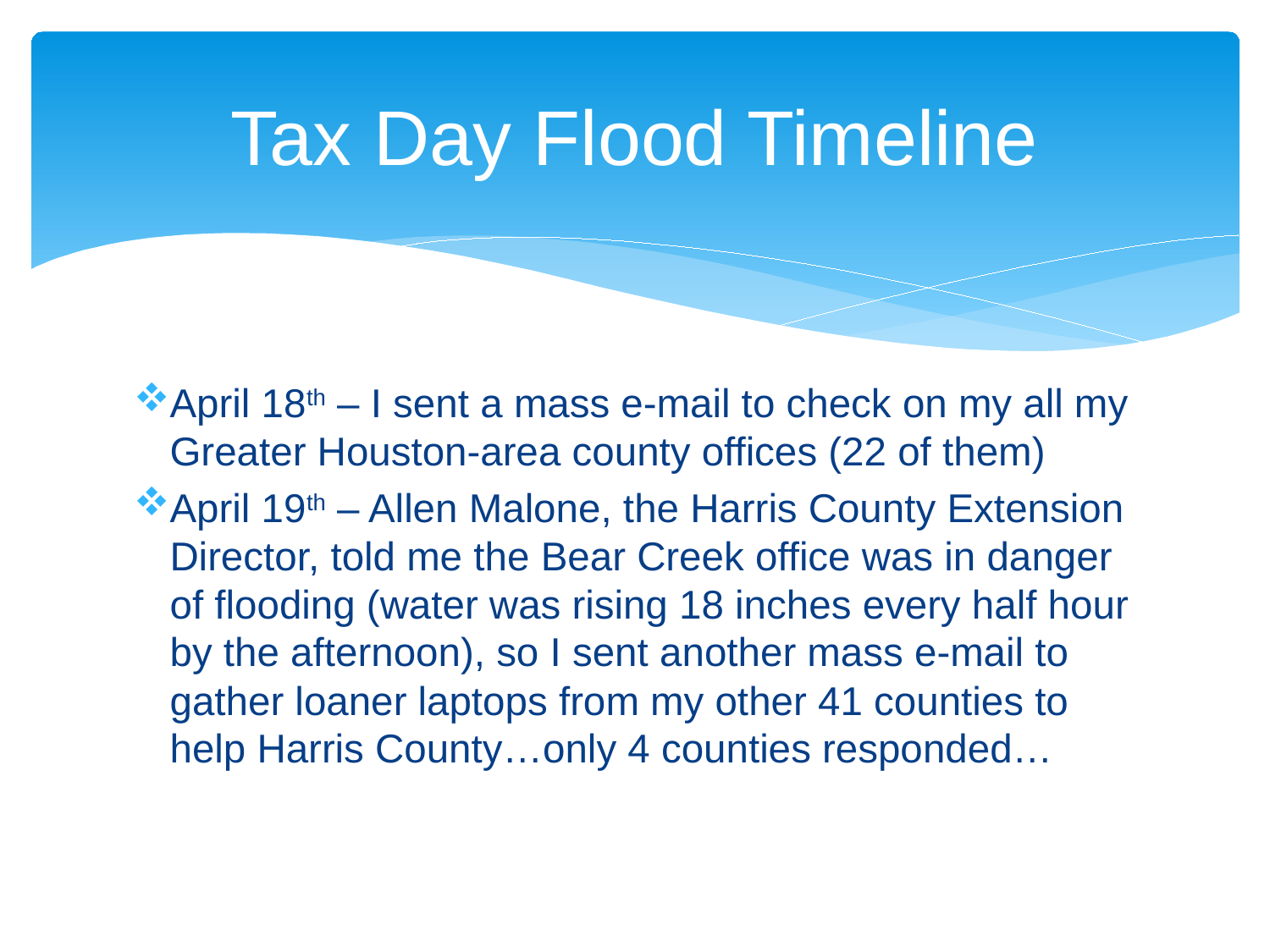

# Tax Day Flood Timeline
April 18th – I sent a mass e-mail to check on my all my Greater Houston-area county offices (22 of them)
April 19th – Allen Malone, the Harris County Extension Director, told me the Bear Creek office was in danger of flooding (water was rising 18 inches every half hour by the afternoon), so I sent another mass e-mail to gather loaner laptops from my other 41 counties to help Harris County…only 4 counties responded…